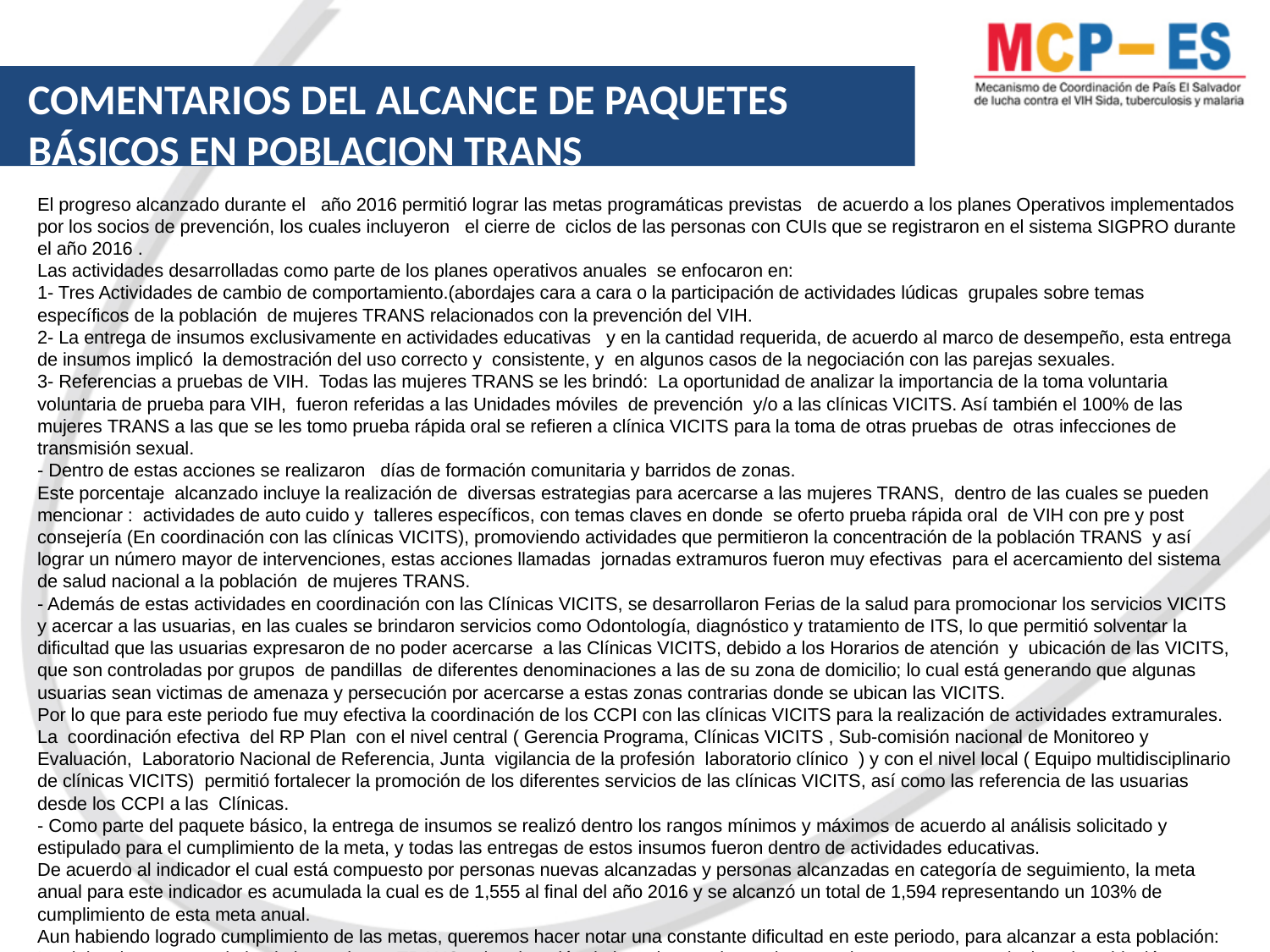

COMENTARIOS DEL ALCANCE DE PAQUETES BÁSICOS EN POBLACION TRANS

El progreso alcanzado durante el   año 2016 permitió lograr las metas programáticas previstas   de acuerdo a los planes Operativos implementados por los socios de prevención, los cuales incluyeron   el cierre de  ciclos de las personas con CUIs que se registraron en el sistema SIGPRO durante el año 2016 .
Las actividades desarrolladas como parte de los planes operativos anuales  se enfocaron en:
1- Tres Actividades de cambio de comportamiento.(abordajes cara a cara o la participación de actividades lúdicas  grupales sobre temas  específicos de la población  de mujeres TRANS relacionados con la prevención del VIH.
2- La entrega de insumos exclusivamente en actividades educativas   y en la cantidad requerida, de acuerdo al marco de desempeño, esta entrega de insumos implicó  la demostración del uso correcto y  consistente, y  en algunos casos de la negociación con las parejas sexuales.
3- Referencias a pruebas de VIH.  Todas las mujeres TRANS se les brindó:  La oportunidad de analizar la importancia de la toma voluntaria voluntaria de prueba para VIH,  fueron referidas a las Unidades móviles  de prevención  y/o a las clínicas VICITS. Así también el 100% de las mujeres TRANS a las que se les tomo prueba rápida oral se refieren a clínica VICITS para la toma de otras pruebas de  otras infecciones de transmisión sexual.
- Dentro de estas acciones se realizaron   días de formación comunitaria y barridos de zonas.
Este porcentaje  alcanzado incluye la realización de  diversas estrategias para acercarse a las mujeres TRANS,  dentro de las cuales se pueden mencionar :  actividades de auto cuido y  talleres específicos, con temas claves en donde  se oferto prueba rápida oral  de VIH con pre y post consejería (En coordinación con las clínicas VICITS), promoviendo actividades que permitieron la concentración de la población TRANS  y así lograr un número mayor de intervenciones, estas acciones llamadas  jornadas extramuros fueron muy efectivas  para el acercamiento del sistema de salud nacional a la población  de mujeres TRANS.
- Además de estas actividades en coordinación con las Clínicas VICITS, se desarrollaron Ferias de la salud para promocionar los servicios VICITS y acercar a las usuarias, en las cuales se brindaron servicios como Odontología, diagnóstico y tratamiento de ITS, lo que permitió solventar la dificultad que las usuarias expresaron de no poder acercarse  a las Clínicas VICITS, debido a los Horarios de atención  y  ubicación de las VICITS, que son controladas por grupos  de pandillas  de diferentes denominaciones a las de su zona de domicilio; lo cual está generando que algunas usuarias sean victimas de amenaza y persecución por acercarse a estas zonas contrarias donde se ubican las VICITS.
Por lo que para este periodo fue muy efectiva la coordinación de los CCPI con las clínicas VICITS para la realización de actividades extramurales.
La  coordinación efectiva  del RP Plan  con el nivel central ( Gerencia Programa, Clínicas VICITS , Sub-comisión nacional de Monitoreo y Evaluación,  Laboratorio Nacional de Referencia, Junta  vigilancia de la profesión  laboratorio clínico  ) y con el nivel local ( Equipo multidisciplinario de clínicas VICITS)  permitió fortalecer la promoción de los diferentes servicios de las clínicas VICITS, así como las referencia de las usuarias desde los CCPI a las  Clínicas.
- Como parte del paquete básico, la entrega de insumos se realizó dentro los rangos mínimos y máximos de acuerdo al análisis solicitado y estipulado para el cumplimiento de la meta, y todas las entregas de estos insumos fueron dentro de actividades educativas.
De acuerdo al indicador el cual está compuesto por personas nuevas alcanzadas y personas alcanzadas en categoría de seguimiento, la meta anual para este indicador es acumulada la cual es de 1,555 al final del año 2016 y se alcanzó un total de 1,594 representando un 103% de cumplimiento de esta meta anual.
Aun habiendo logrado cumplimiento de las metas, queremos hacer notar una constante dificultad en este periodo, para alcanzar a esta población: La violencia concentrada hacia las mujeres  TRANS y  la migración de las mismas,  lo que impacta de manera muy particular a la población  por este mismo tema de violencia  muchas mujeres Trans decidieron migrar  de manera ilegal  por miedo a ser victimas de crimines de odio debido a su identidad de género. En nuestro país persiste la impunidad de los asesinatos, entre otros hechos de violencia en contra de las mujeres TRANS.